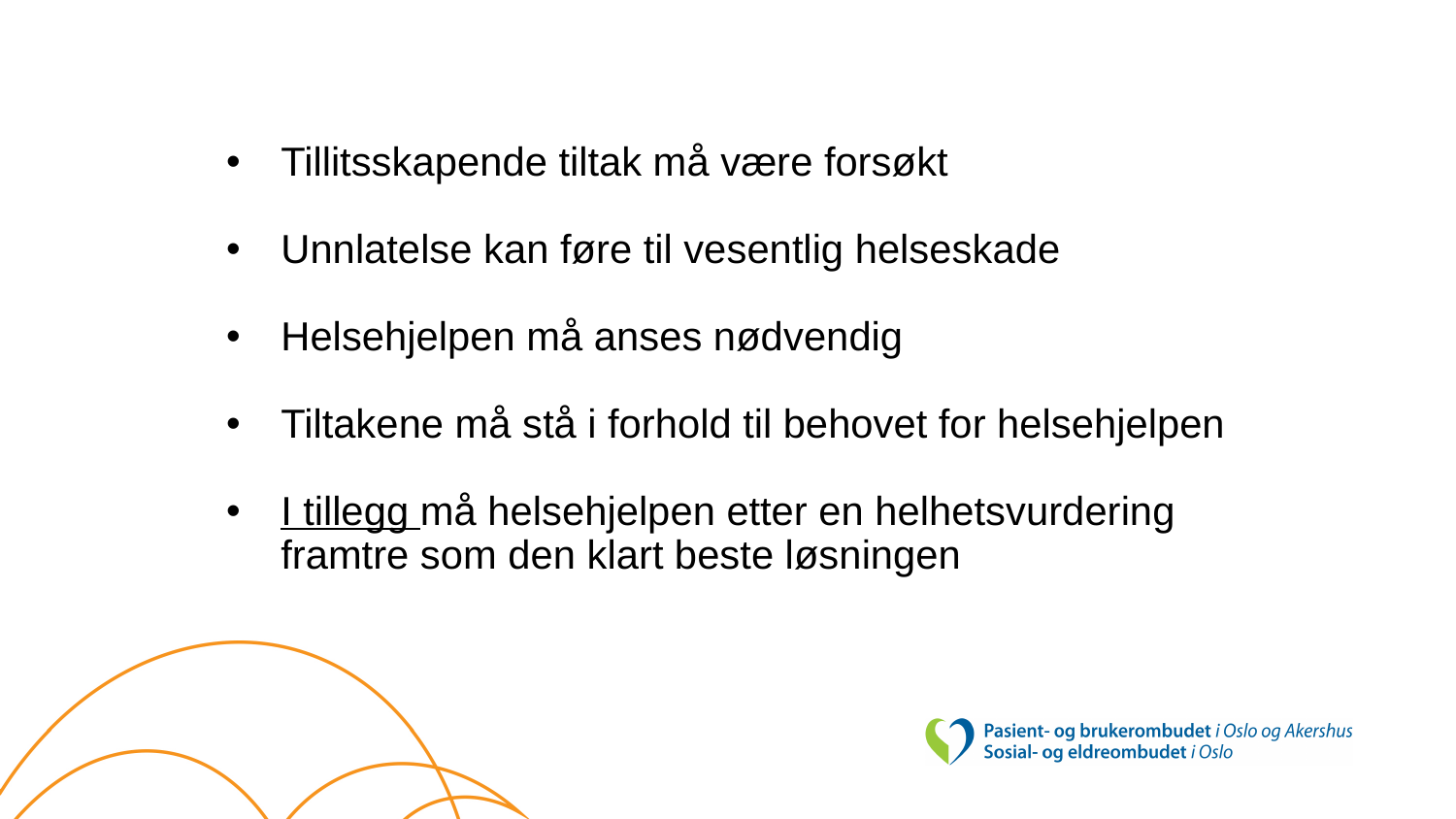

Tillitsskapende tiltak må være forsøkt

Unnlatelse kan føre til vesentlig helseskade

Helsehjelpen må anses nødvendig

Tiltakene må stå i forhold til behovet for helsehjelpen

I tillegg må helsehjelpen etter en helhetsvurdering framtre som den klart beste løsningen